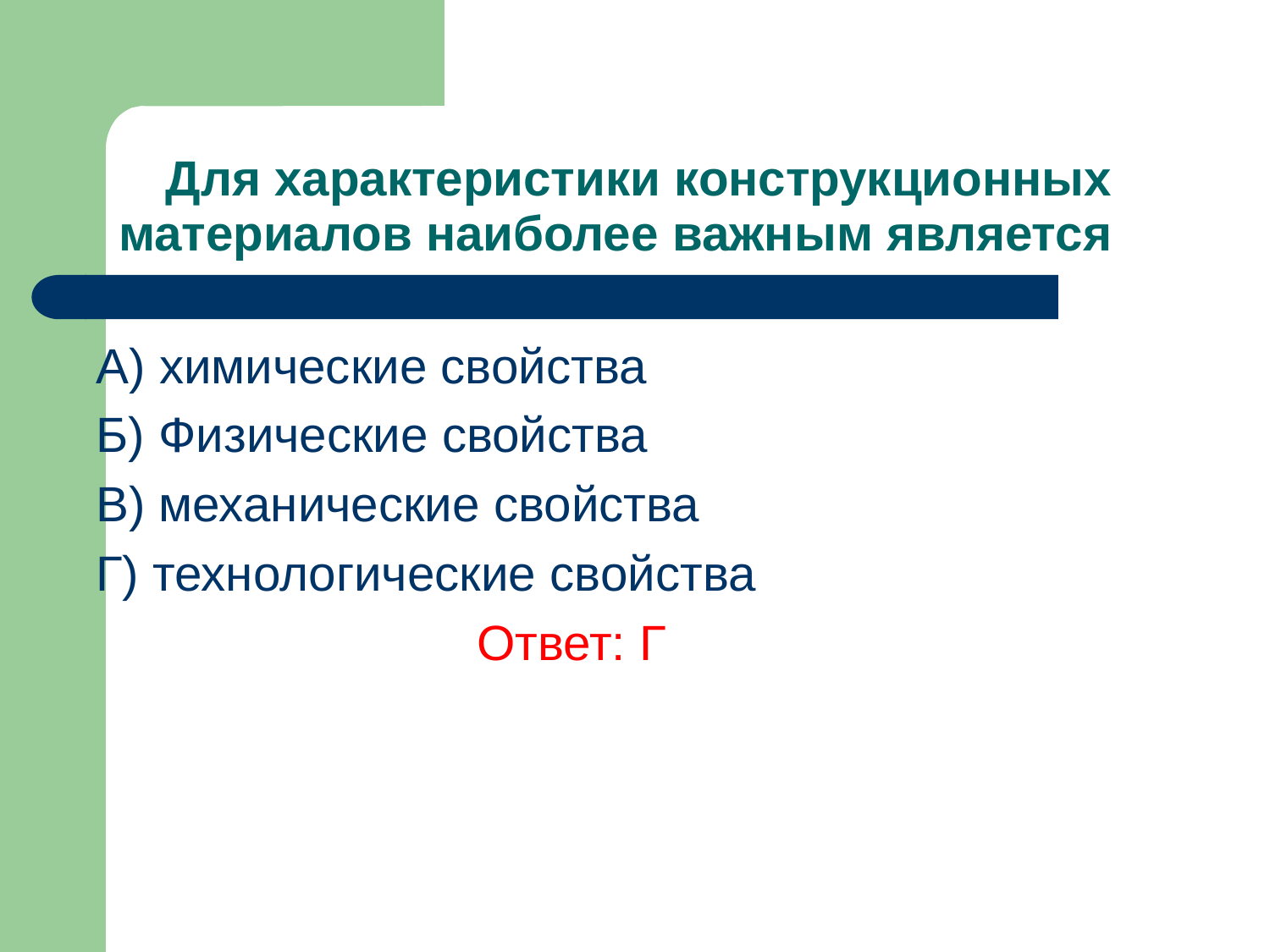

# Для характеристики конструкционных материалов наиболее важным является
А) химические свойства
Б) Физические свойства
В) механические свойства
Г) технологические свойства
			Ответ: Г